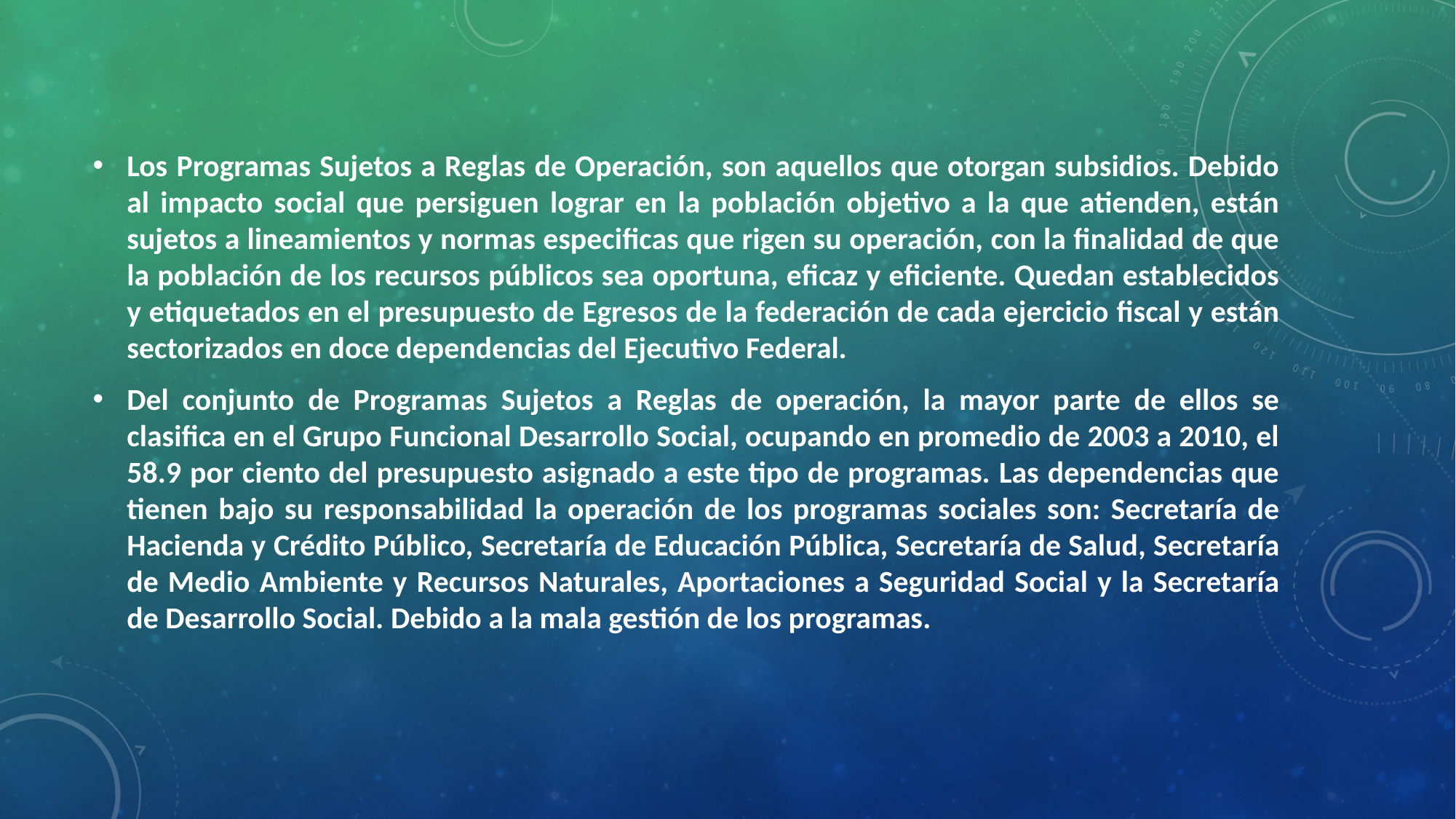

Los Programas Sujetos a Reglas de Operación, son aquellos que otorgan subsidios. Debido al impacto social que persiguen lograr en la población objetivo a la que atienden, están sujetos a lineamientos y normas especificas que rigen su operación, con la finalidad de que la población de los recursos públicos sea oportuna, eficaz y eficiente. Quedan establecidos y etiquetados en el presupuesto de Egresos de la federación de cada ejercicio fiscal y están sectorizados en doce dependencias del Ejecutivo Federal.
Del conjunto de Programas Sujetos a Reglas de operación, la mayor parte de ellos se clasifica en el Grupo Funcional Desarrollo Social, ocupando en promedio de 2003 a 2010, el 58.9 por ciento del presupuesto asignado a este tipo de programas. Las dependencias que tienen bajo su responsabilidad la operación de los programas sociales son: Secretaría de Hacienda y Crédito Público, Secretaría de Educación Pública, Secretaría de Salud, Secretaría de Medio Ambiente y Recursos Naturales, Aportaciones a Seguridad Social y la Secretaría de Desarrollo Social. Debido a la mala gestión de los programas.